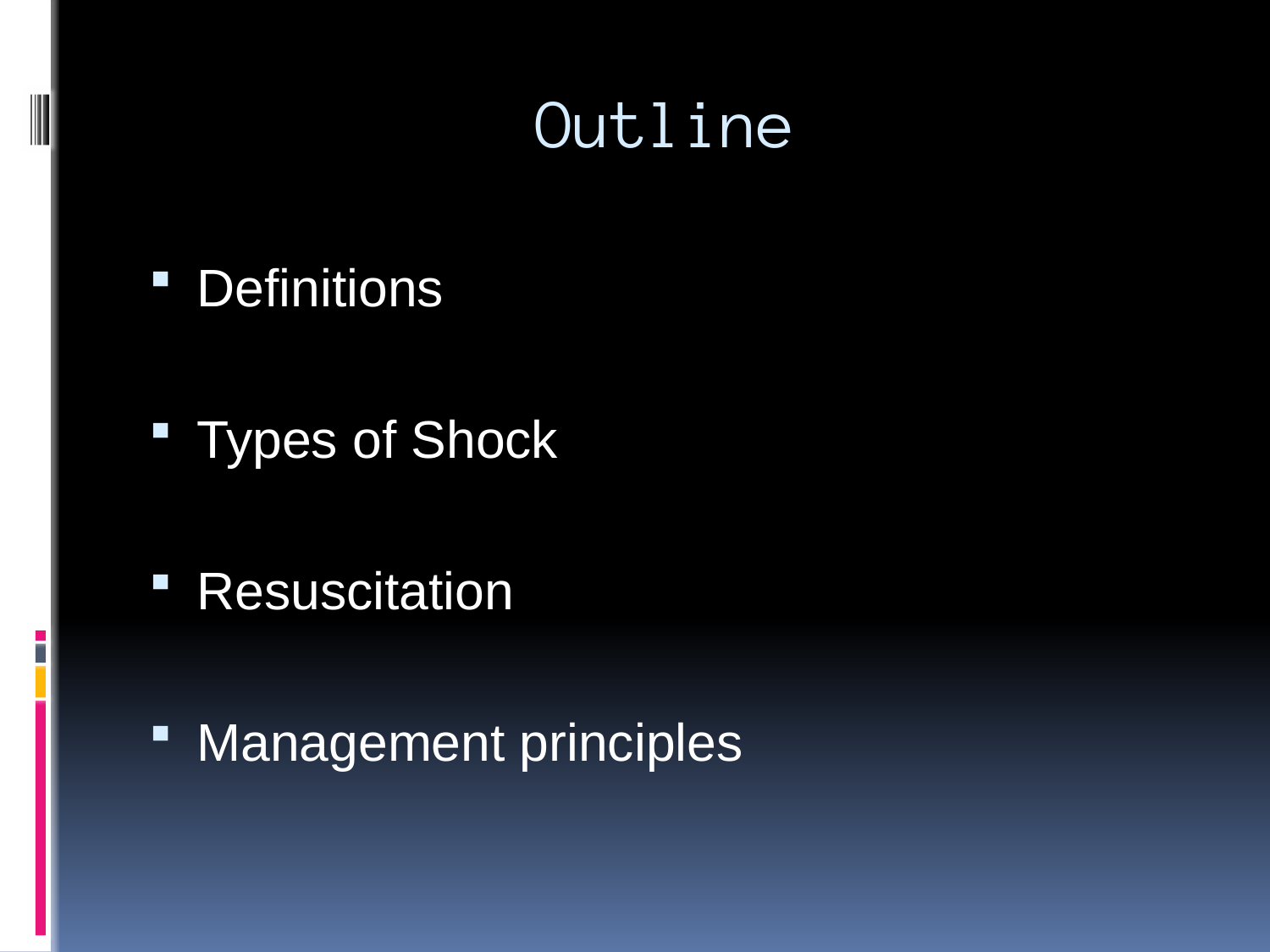

# Outline
Definitions

Types of Shock

Resuscitation

Management principles